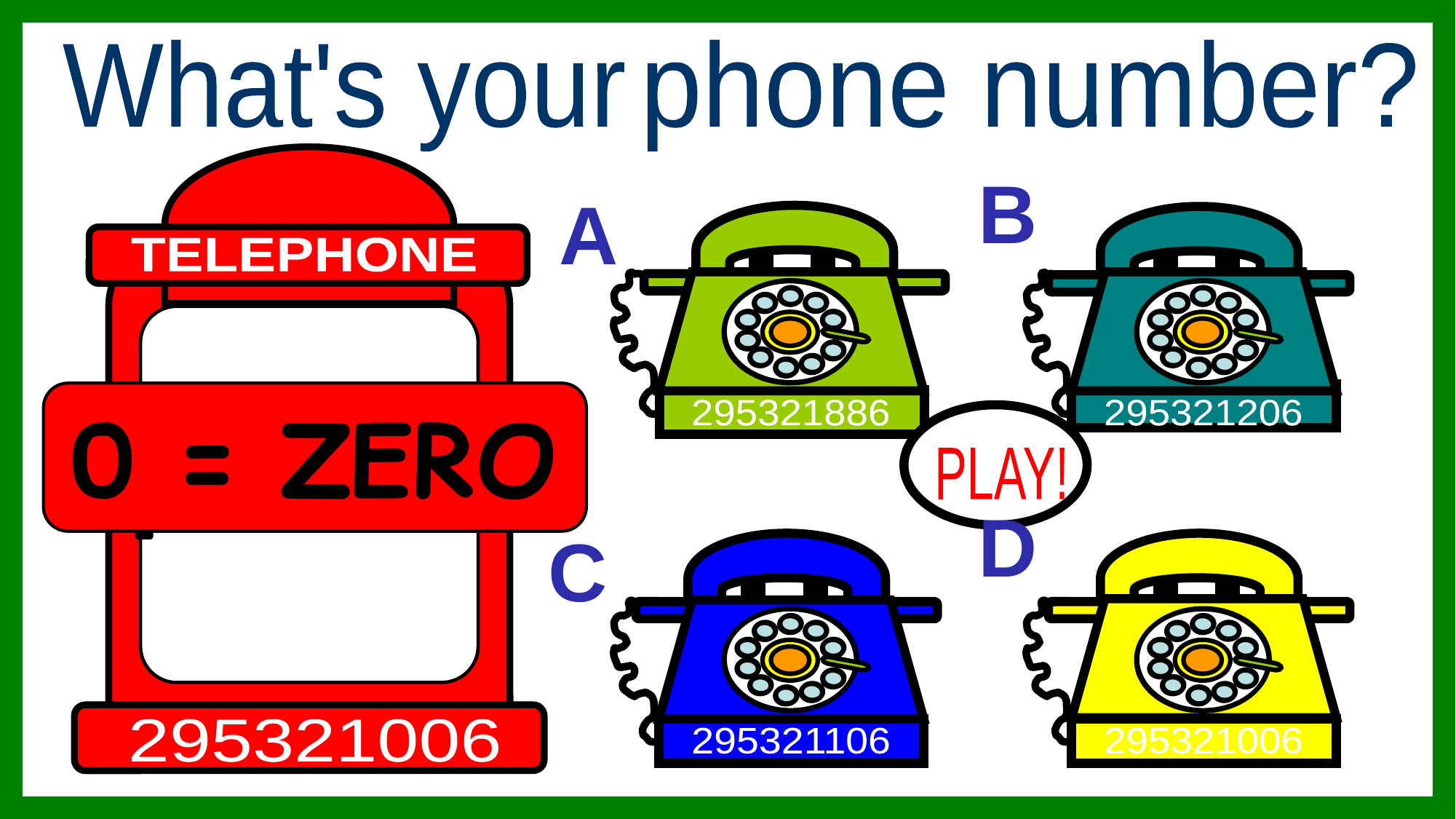

What's your
phone number?
B

A

TELEPHONE

0 = Zero

295321886
295321206

PLAY!
D
C

295321006

295321106
295321006